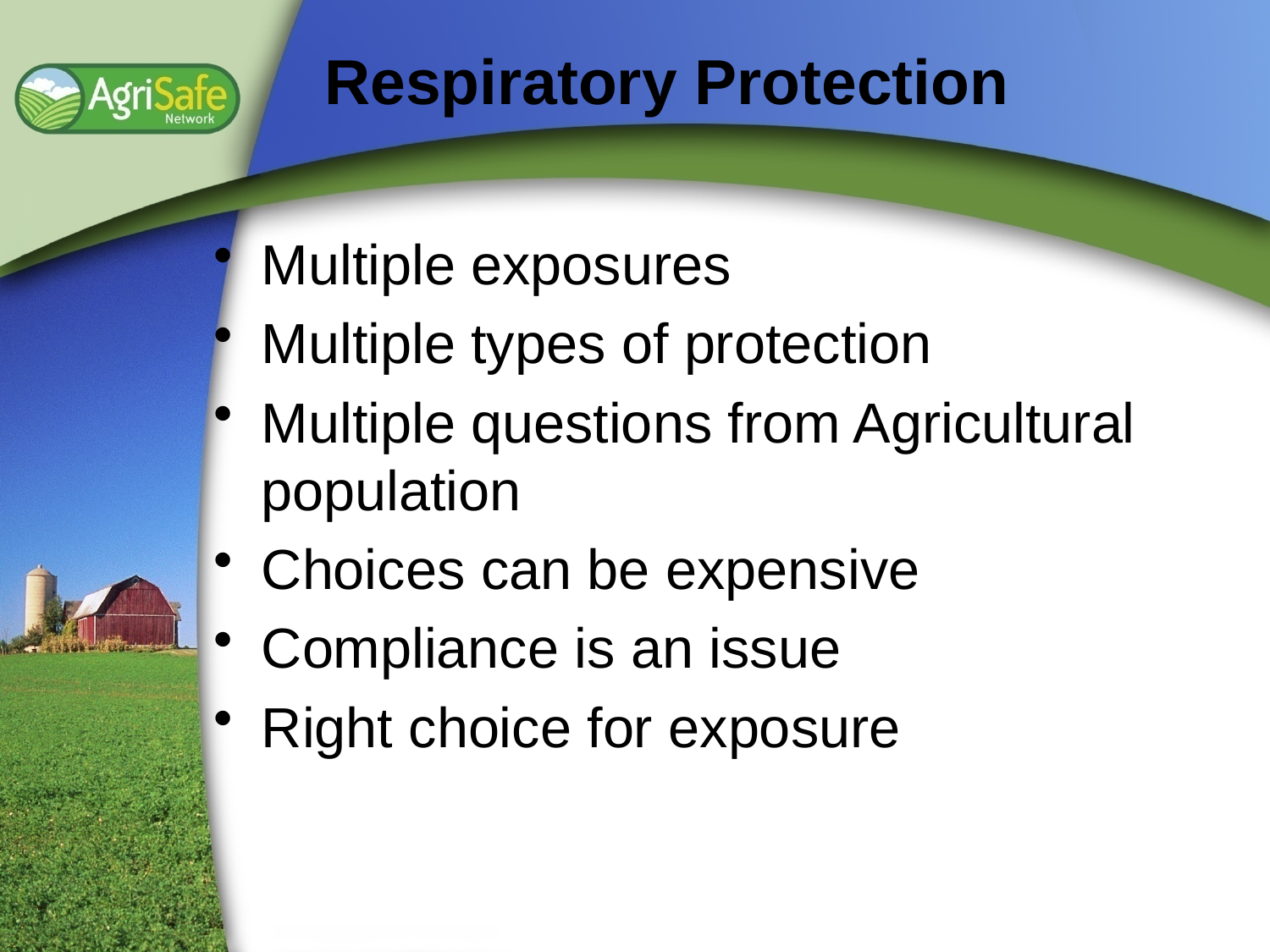

# Respiratory Protection
Multiple exposures
Multiple types of protection
Multiple questions from Agricultural population
Choices can be expensive
Compliance is an issue
Right choice for exposure